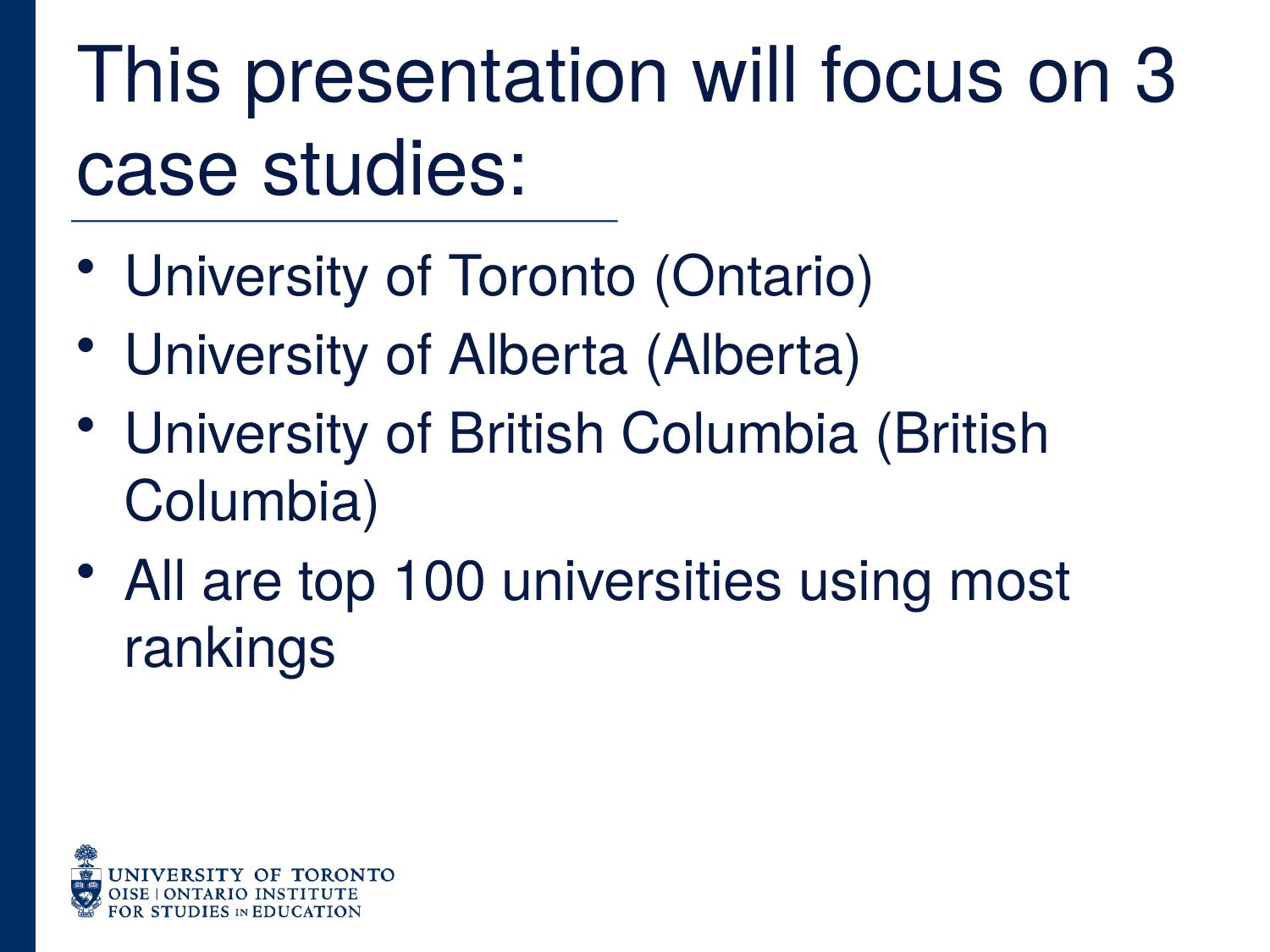

# This presentation will focus on 3 case studies:
University of Toronto (Ontario)
University of Alberta (Alberta)
University of British Columbia (British Columbia)
All are top 100 universities using most rankings